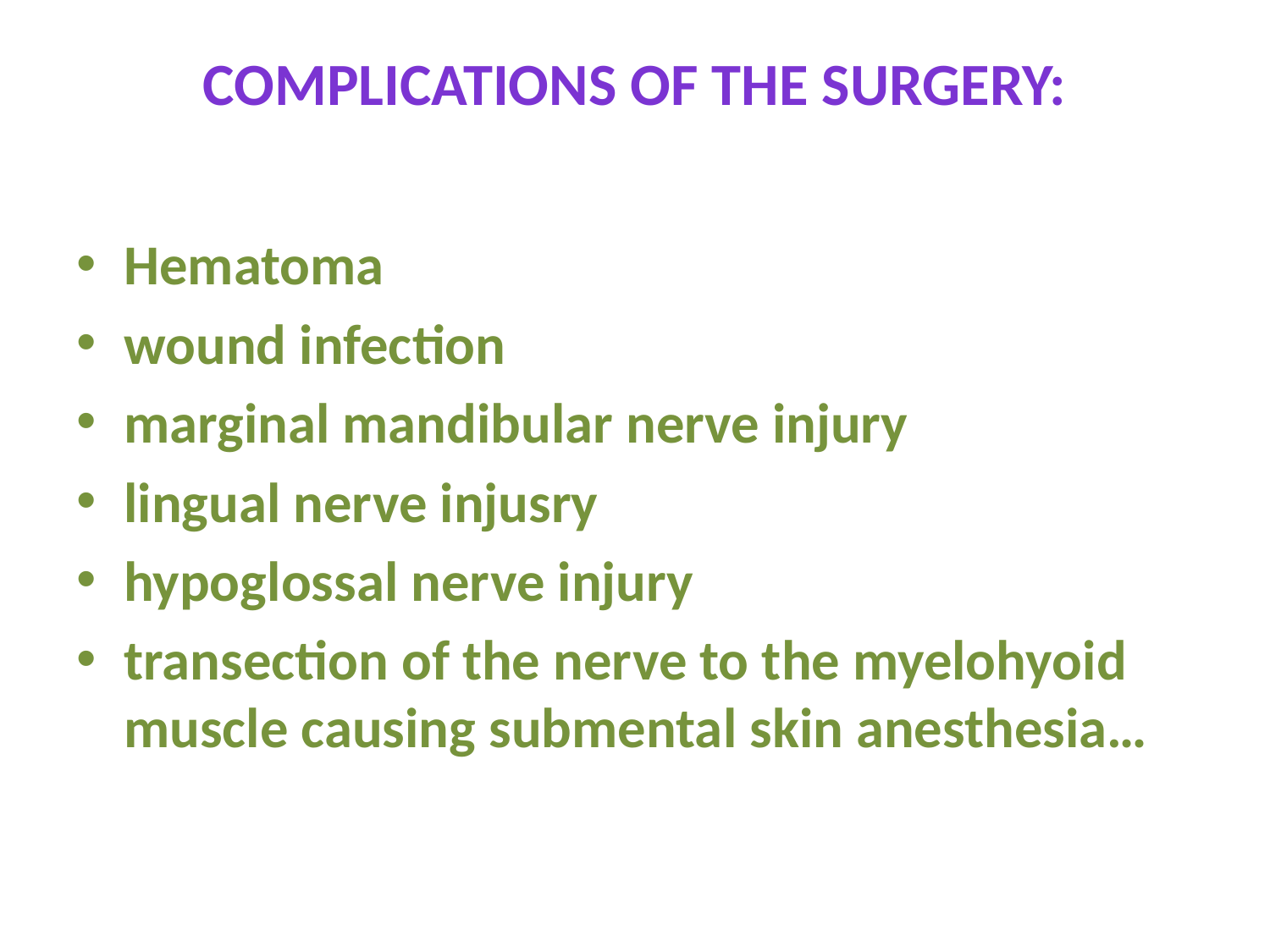

# Complications of the surgery:
Hematoma
wound infection
marginal mandibular nerve injury
lingual nerve injusry
hypoglossal nerve injury
transection of the nerve to the myelohyoid muscle causing submental skin anesthesia…